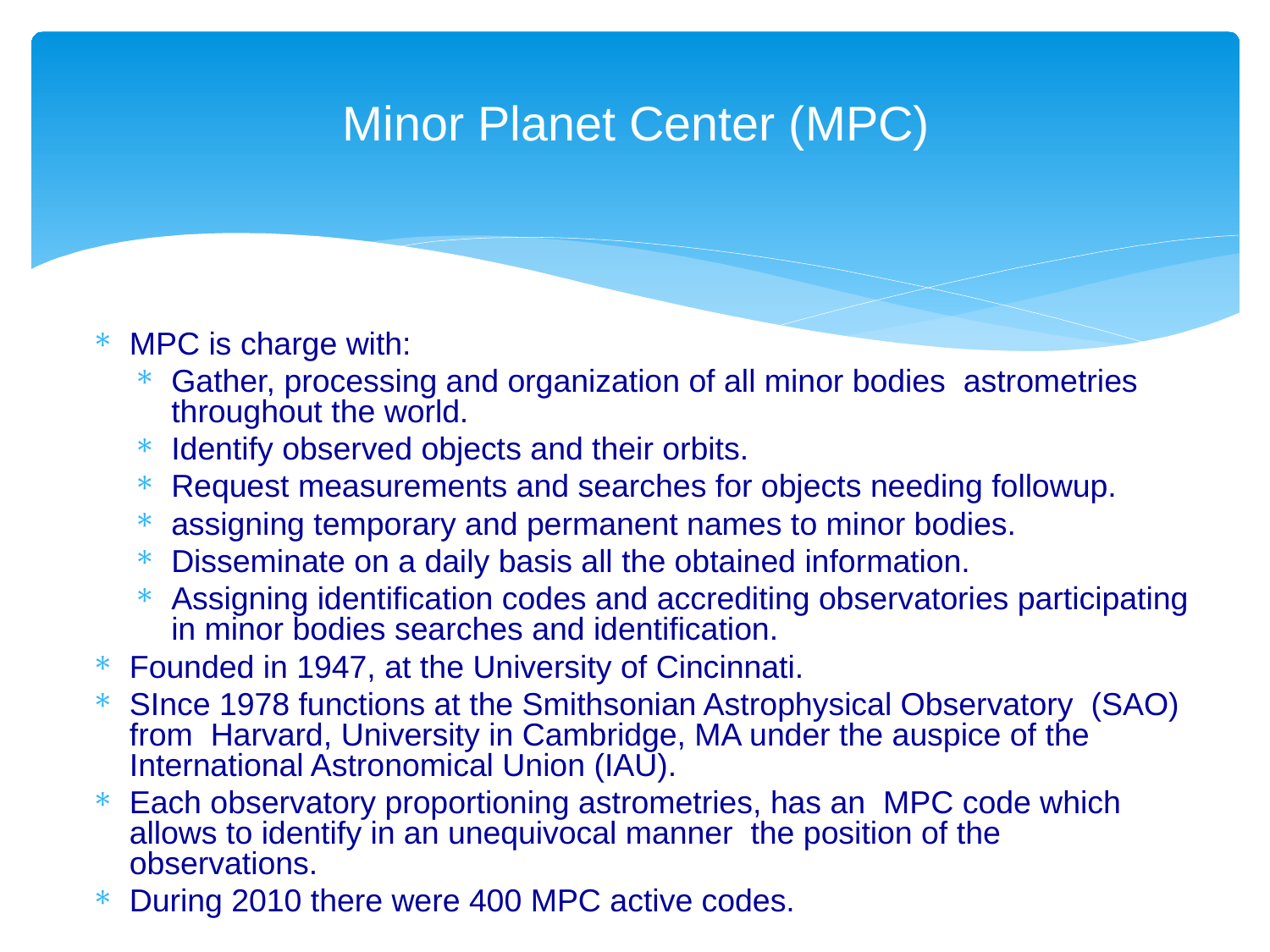

# Minor Planet Center (MPC)
MPC is charge with:
Gather, processing and organization of all minor bodies  astrometries throughout the world.
Identify observed objects and their orbits.
Request measurements and searches for objects needing followup.
assigning temporary and permanent names to minor bodies.
Disseminate on a daily basis all the obtained information.
Assigning identification codes and accrediting observatories participating in minor bodies searches and identification.
Founded in 1947, at the University of Cincinnati.
SInce 1978 functions at the Smithsonian Astrophysical Observatory  (SAO) from  Harvard, University in Cambridge, MA under the auspice of the International Astronomical Union (IAU).
Each observatory proportioning astrometries, has an  MPC code which allows to identify in an unequivocal manner  the position of the observations.
During 2010 there were 400 MPC active codes.